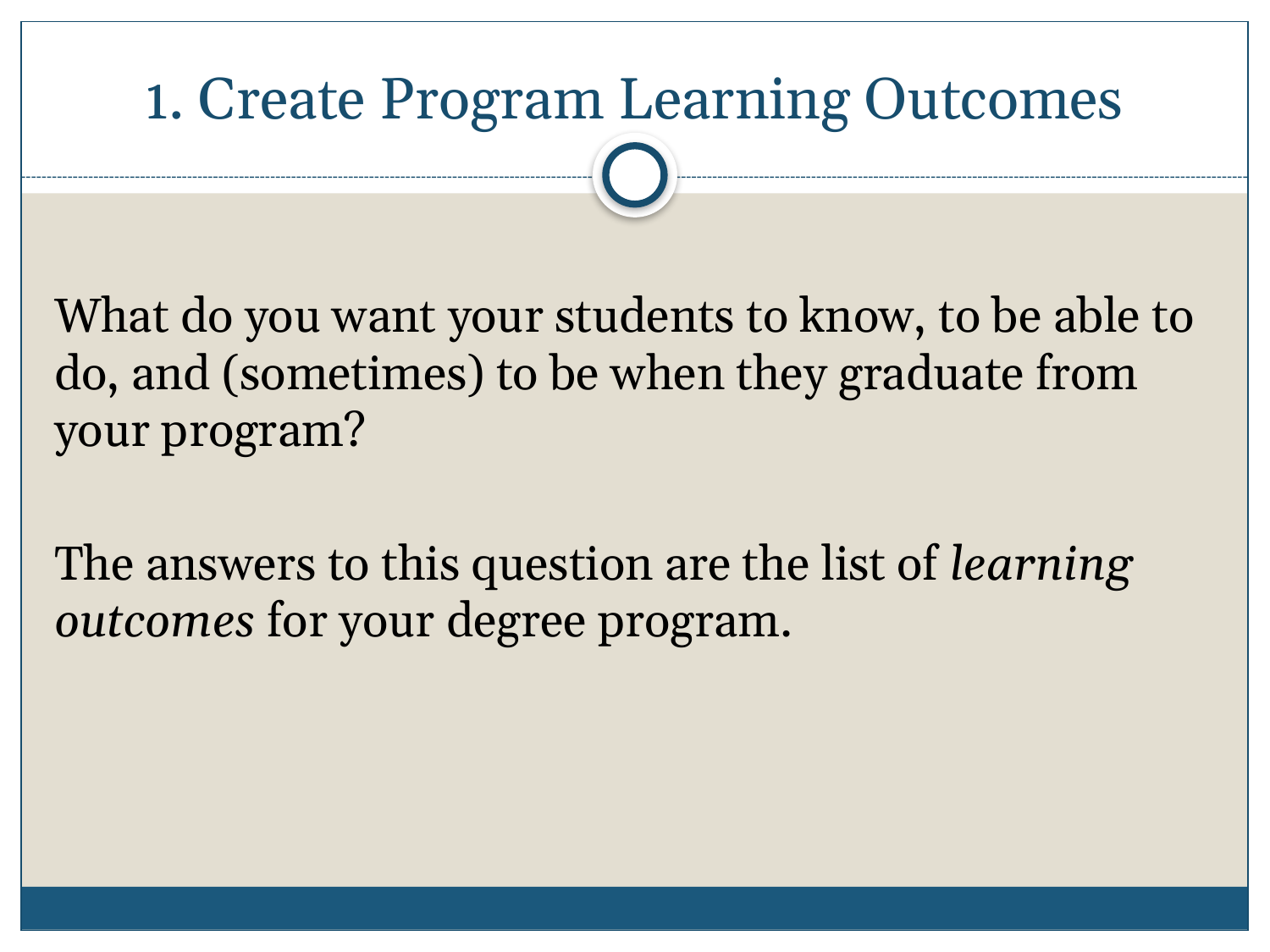

# 1. Create Program Learning Outcomes

What do you want your students to know, to be able to do, and (sometimes) to be when they graduate from your program?

The answers to this question are the list of learning outcomes for your degree program.